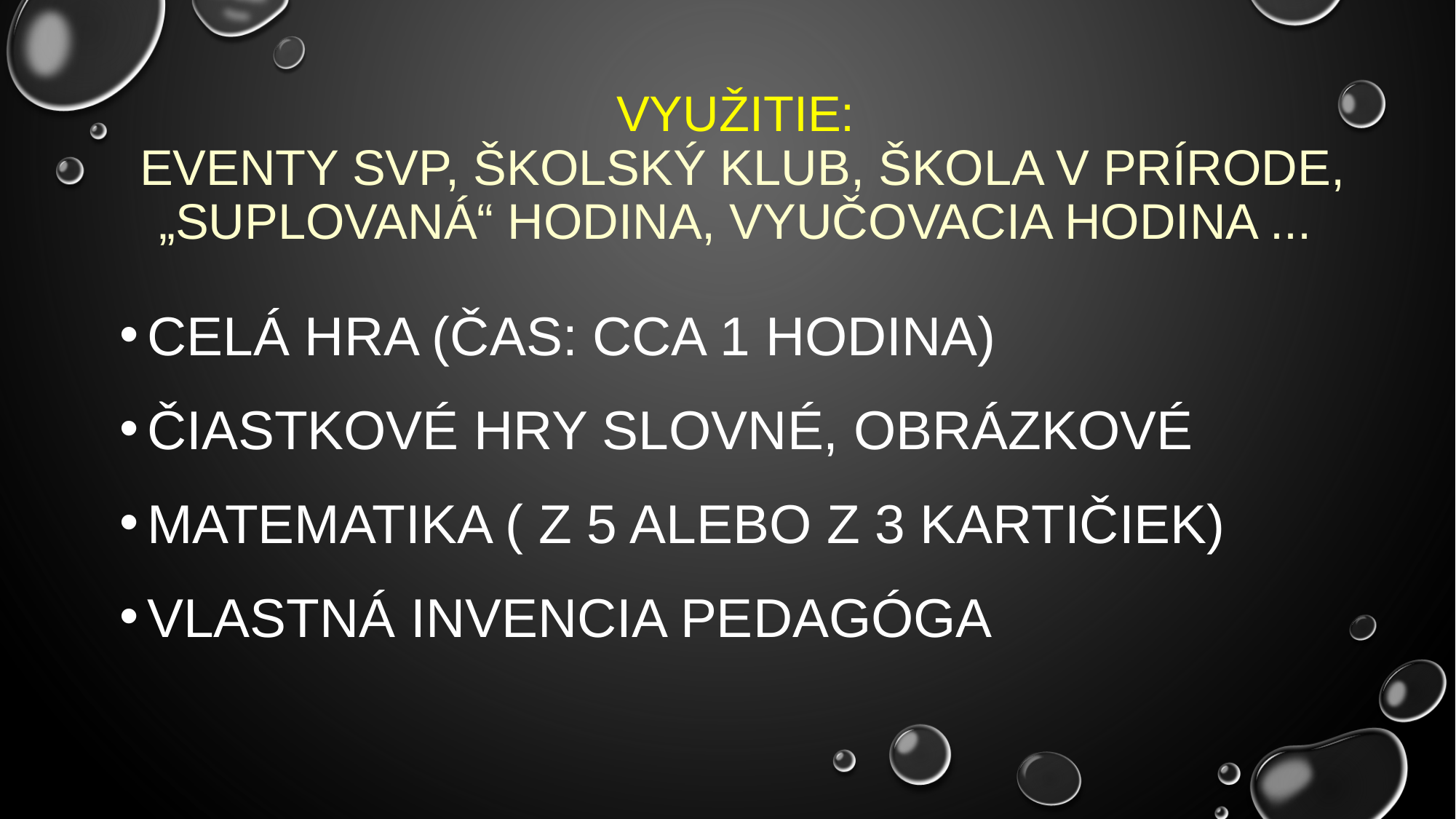

# Využitie: eventy svp, Školský klub, škola v prírode, „suplovaná“ hodina, vyučovacia hodina ...
Celá hra (čas: cca 1 hodina)
Čiastkové hry slovné, obrázkové
Matematika ( z 5 alebo z 3 kartičiek)
Vlastná invencia pedagóga